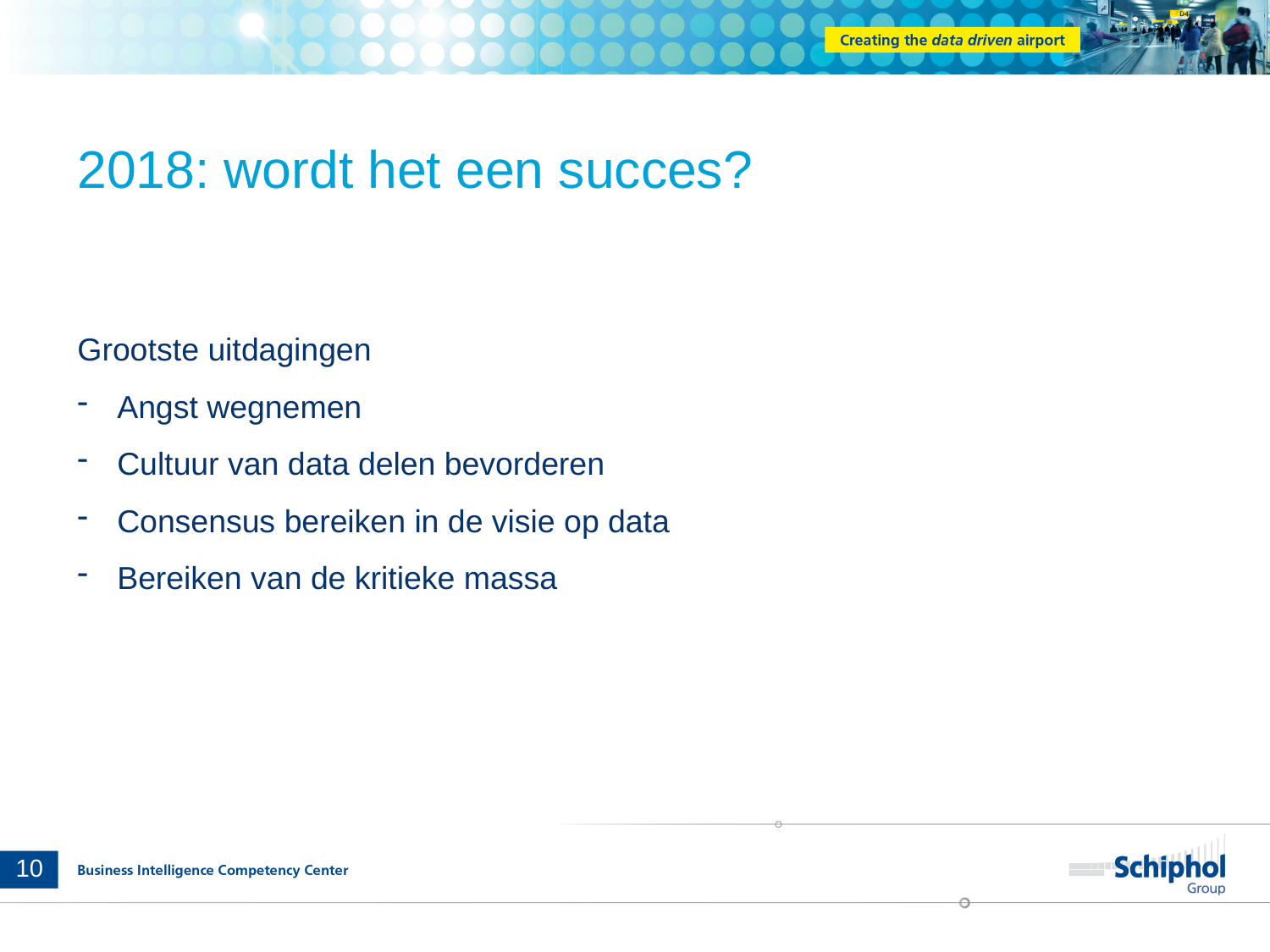

# 2018: wordt het een succes?
Grootste uitdagingen
Angst wegnemen
Cultuur van data delen bevorderen
Consensus bereiken in de visie op data
Bereiken van de kritieke massa